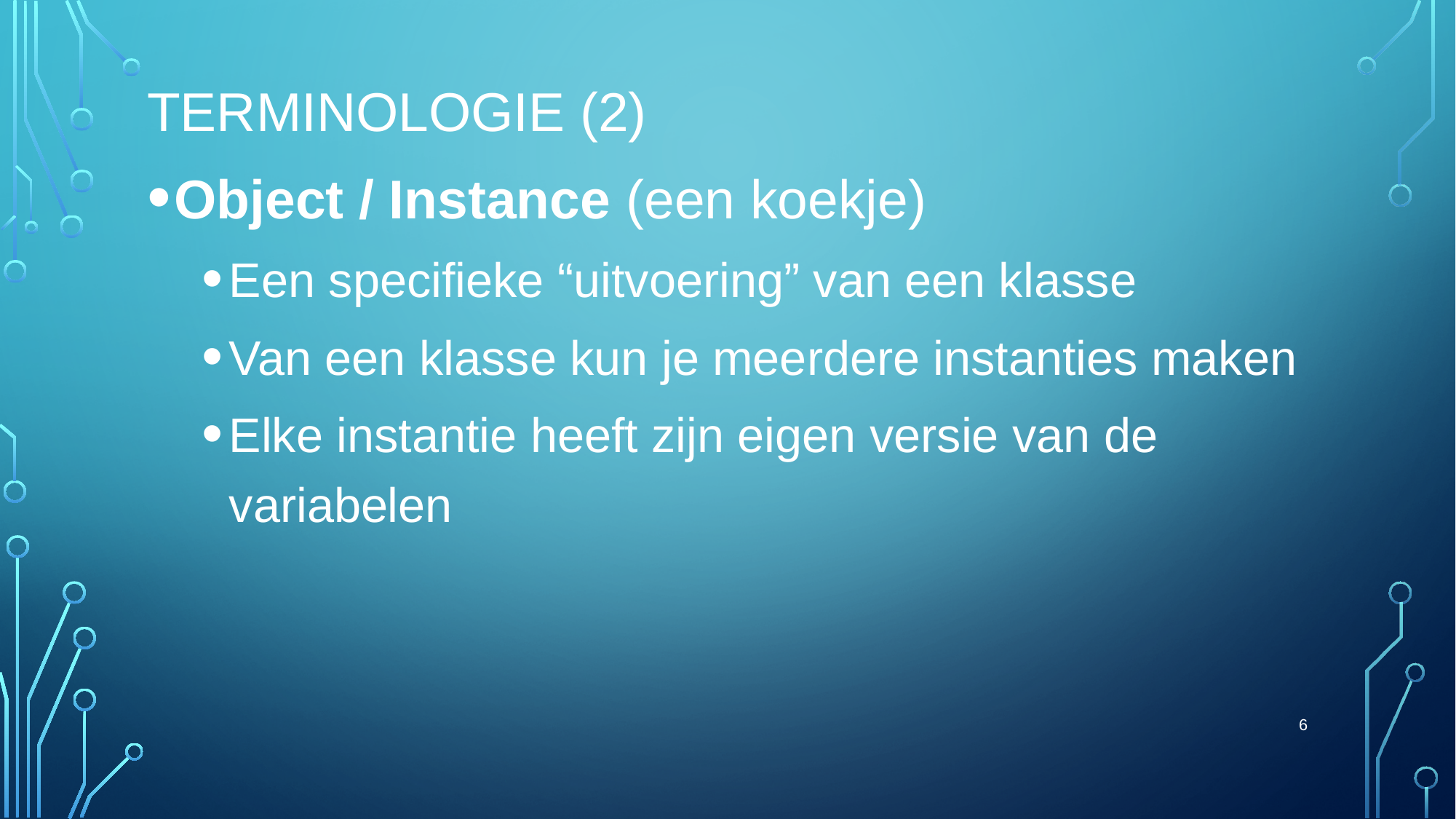

# Terminologie (2)
Object / Instance (een koekje)
Een specifieke “uitvoering” van een klasse
Van een klasse kun je meerdere instanties maken
Elke instantie heeft zijn eigen versie van de variabelen

6